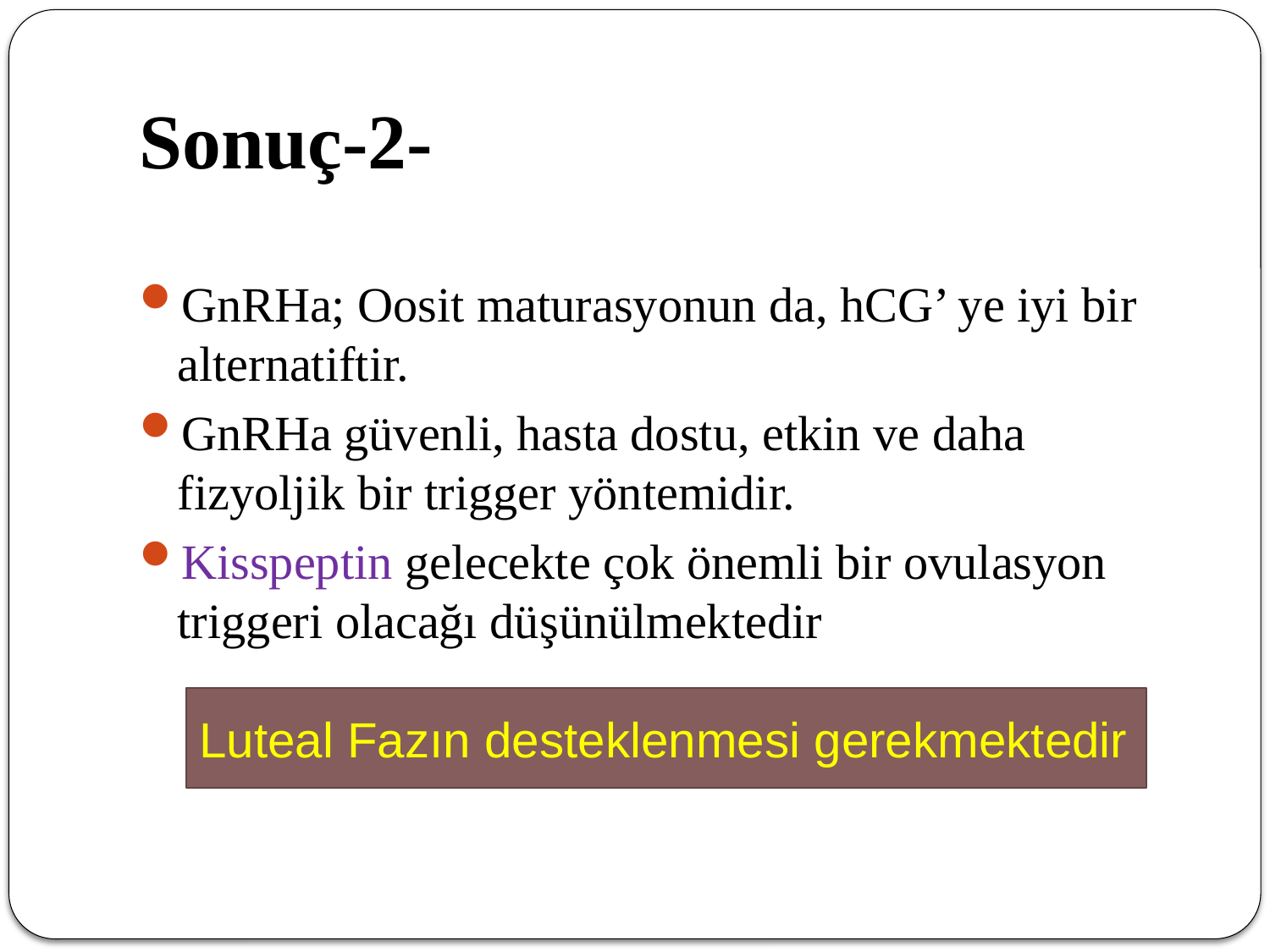

# Sonuç-2-

GnRHa; Oosit maturasyonun da, hCG’ ye iyi bir alternatiftir.
GnRHa güvenli, hasta dostu, etkin ve daha fizyoljik bir trigger yöntemidir.
Kisspeptin gelecekte çok önemli bir ovulasyon triggeri olacağı düşünülmektedir

Luteal Fazın desteklenmesi gerekmektedir